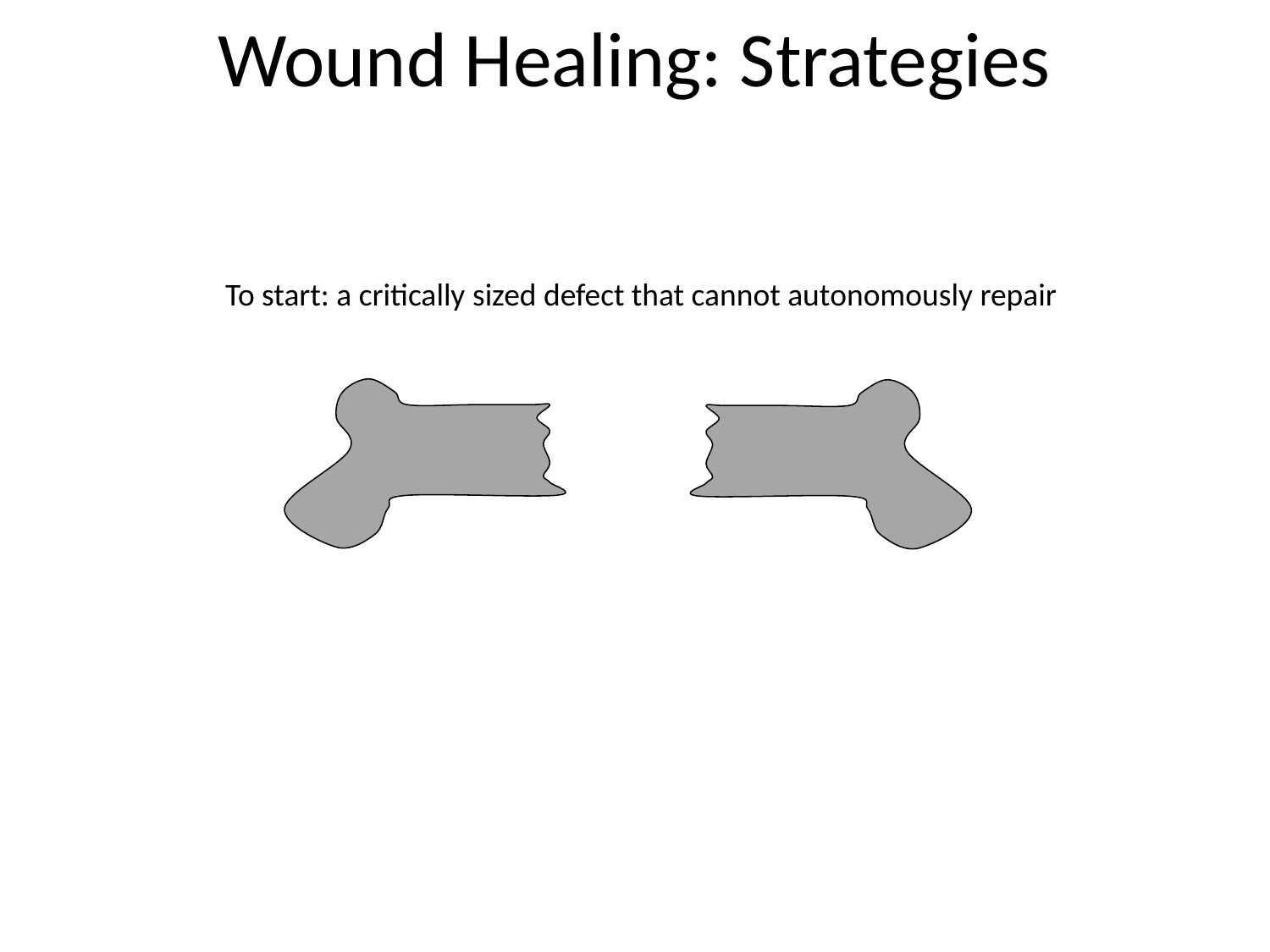

# Wound Healing: Strategies
To start: a critically sized defect that cannot autonomously repair